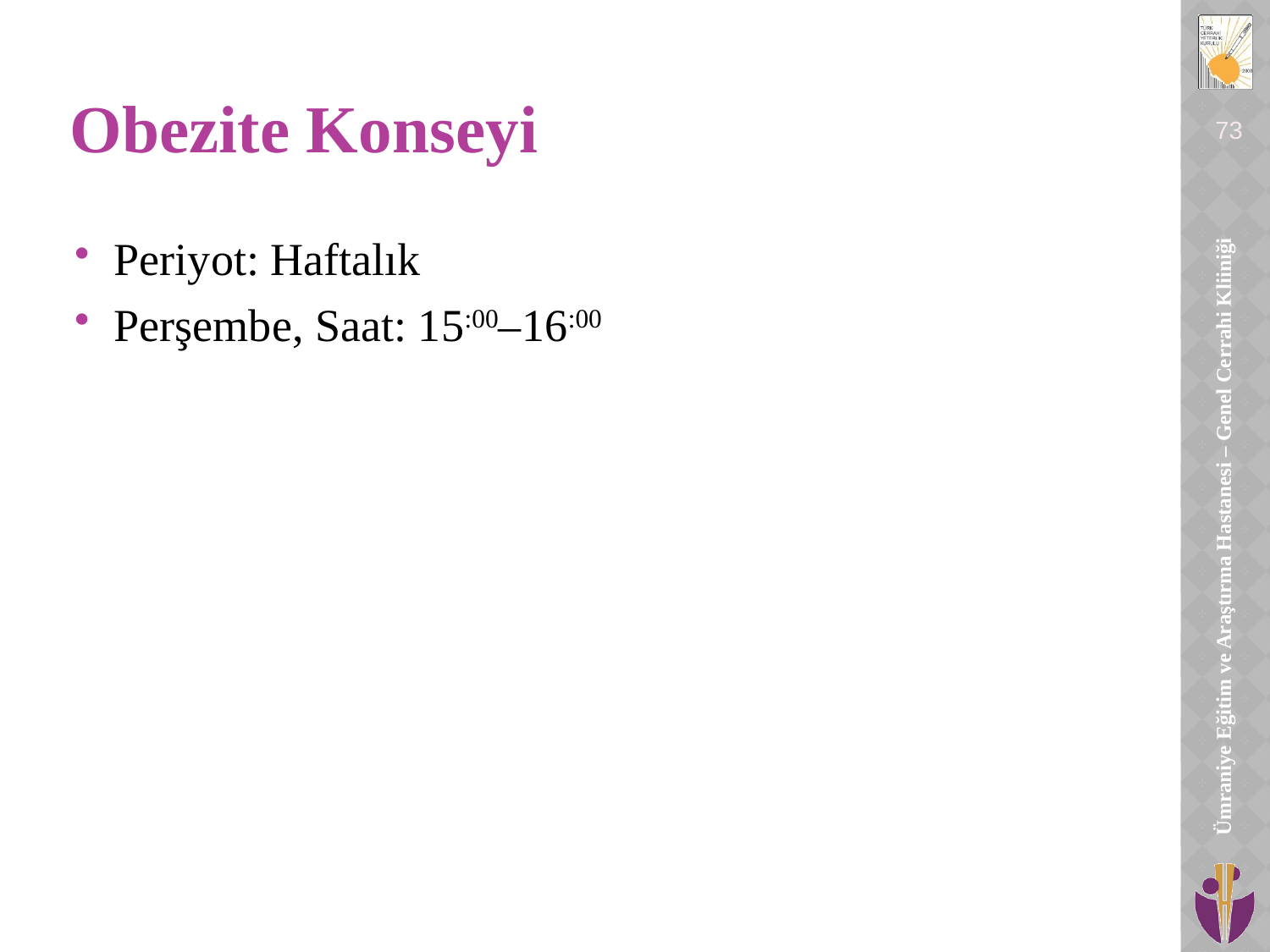

# Obezite Konseyi
73
Periyot: Haftalık
Perşembe, Saat: 15:00–16:00